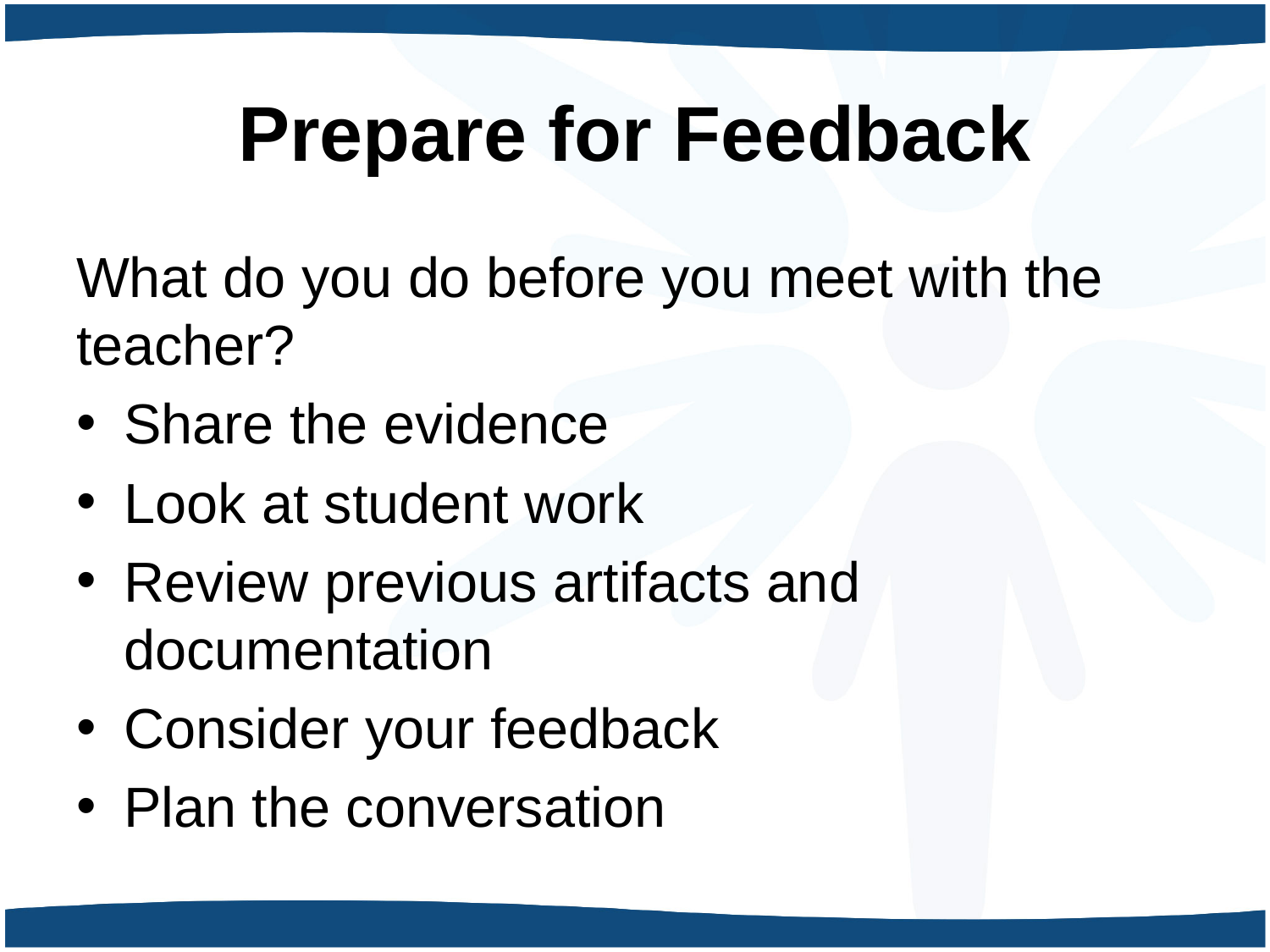

# Prepare for Feedback
What do you do before you meet with the teacher?
Share the evidence
Look at student work
Review previous artifacts and documentation
Consider your feedback
Plan the conversation